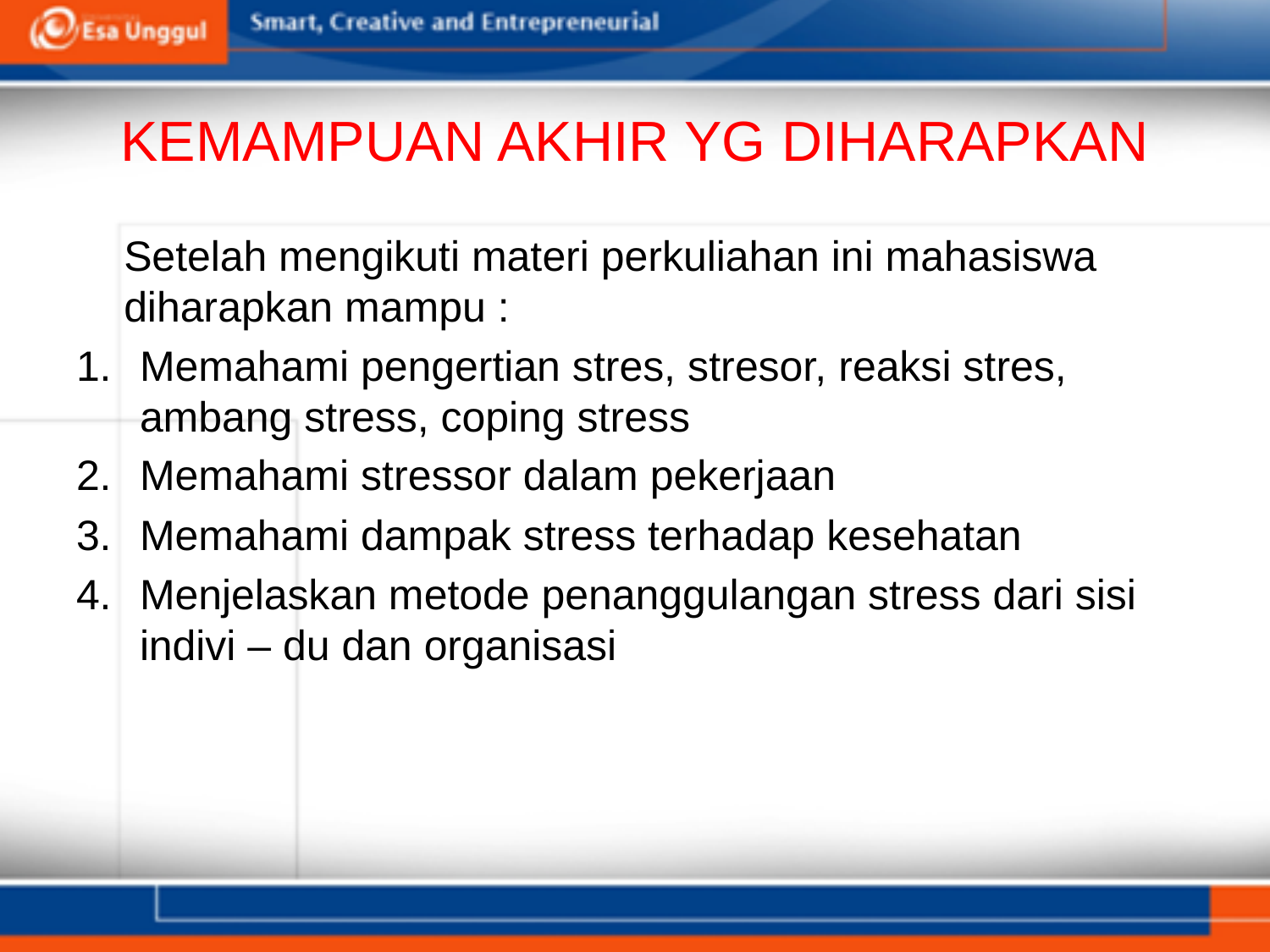

# KEMAMPUAN AKHIR YG DIHARAPKAN
	Setelah mengikuti materi perkuliahan ini mahasiswa diharapkan mampu :
Memahami pengertian stres, stresor, reaksi stres, ambang stress, coping stress
Memahami stressor dalam pekerjaan
Memahami dampak stress terhadap kesehatan
Menjelaskan metode penanggulangan stress dari sisi indivi – du dan organisasi